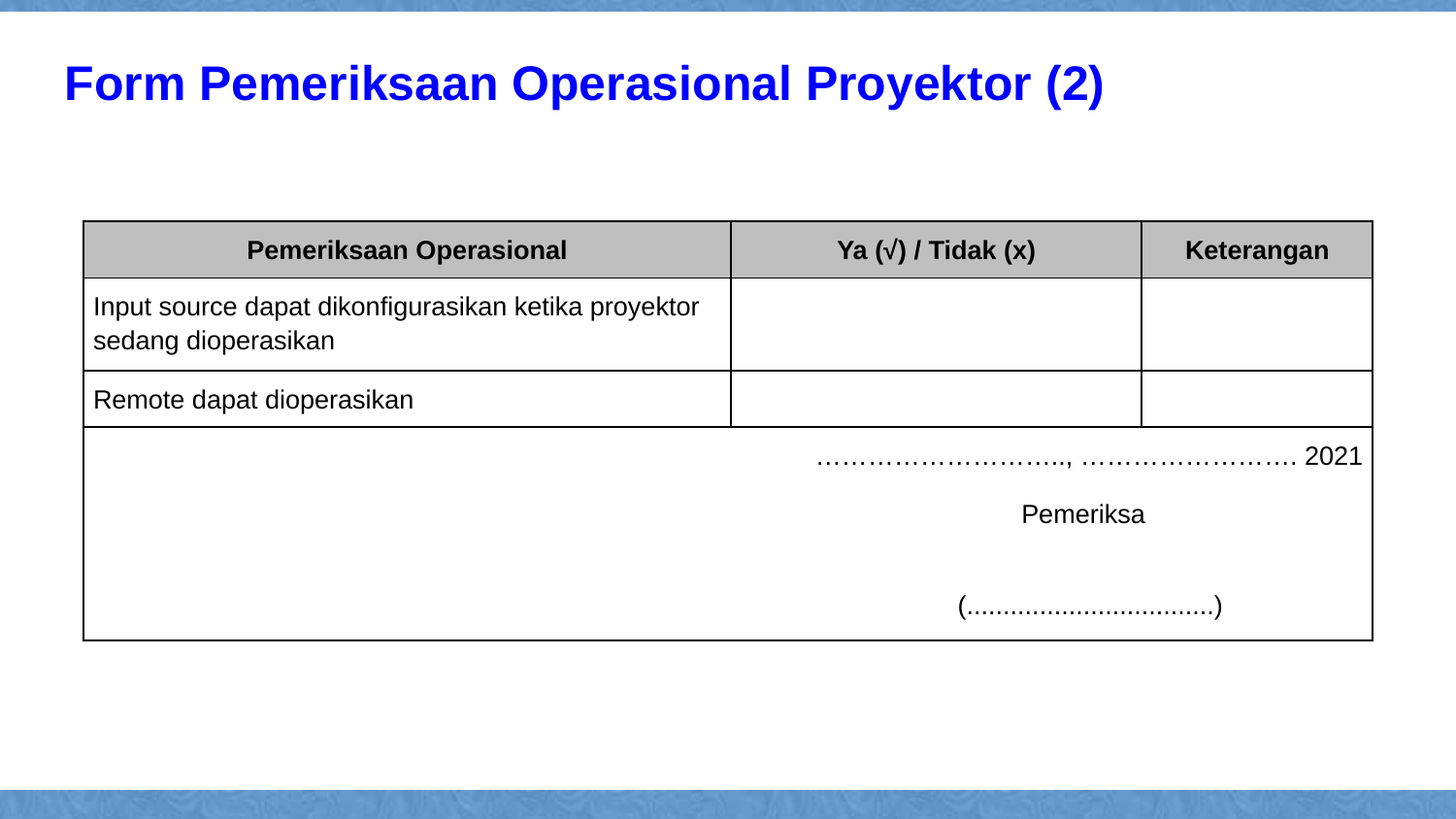

Form Pemeriksaan Operasional Proyektor (2)

| Pemeriksaan Operasional | Ya (√) / Tidak (x) | Keterangan |
| --- | --- | --- |
| Input source dapat dikonfigurasikan ketika proyektor sedang dioperasikan |  |  |
| Remote dapat dioperasikan |  |  |
| ……………………….., ……………………. 2021 Pemeriksa (..................................) |  |  |